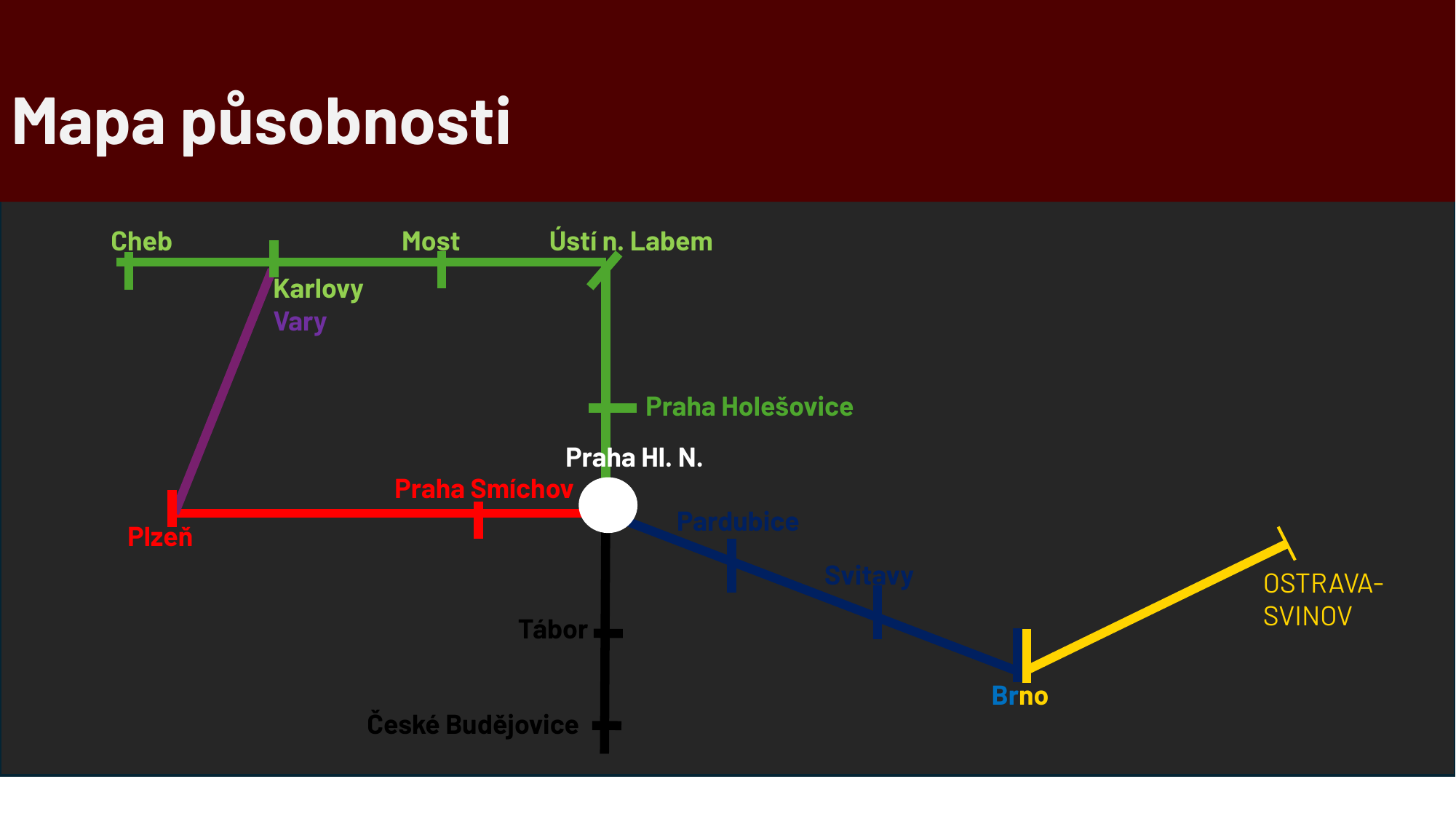

Mapa působnosti

Cheb                                                                     Ústí n. Labem
Most
Karlovy
Vary
Praha Holešovice
Praha Hl. N.
Praha Smíchov

Pardubice
Plzeň
Svitavy
OSTRAVA- SVINOV
Tábor
Brno
České Budějovice